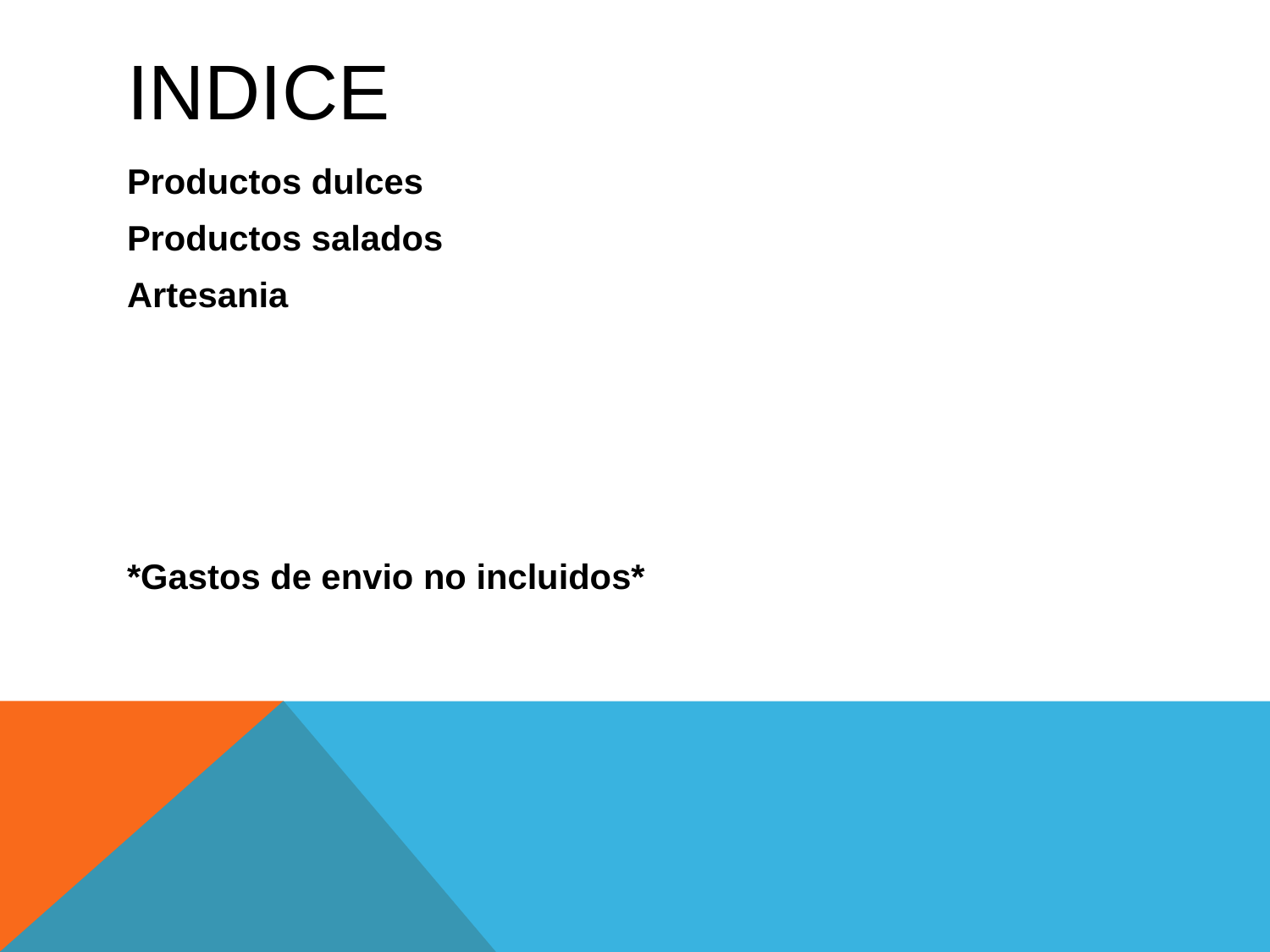

# Indice
Productos dulces
Productos salados
Artesania

*Gastos de envio no incluidos*